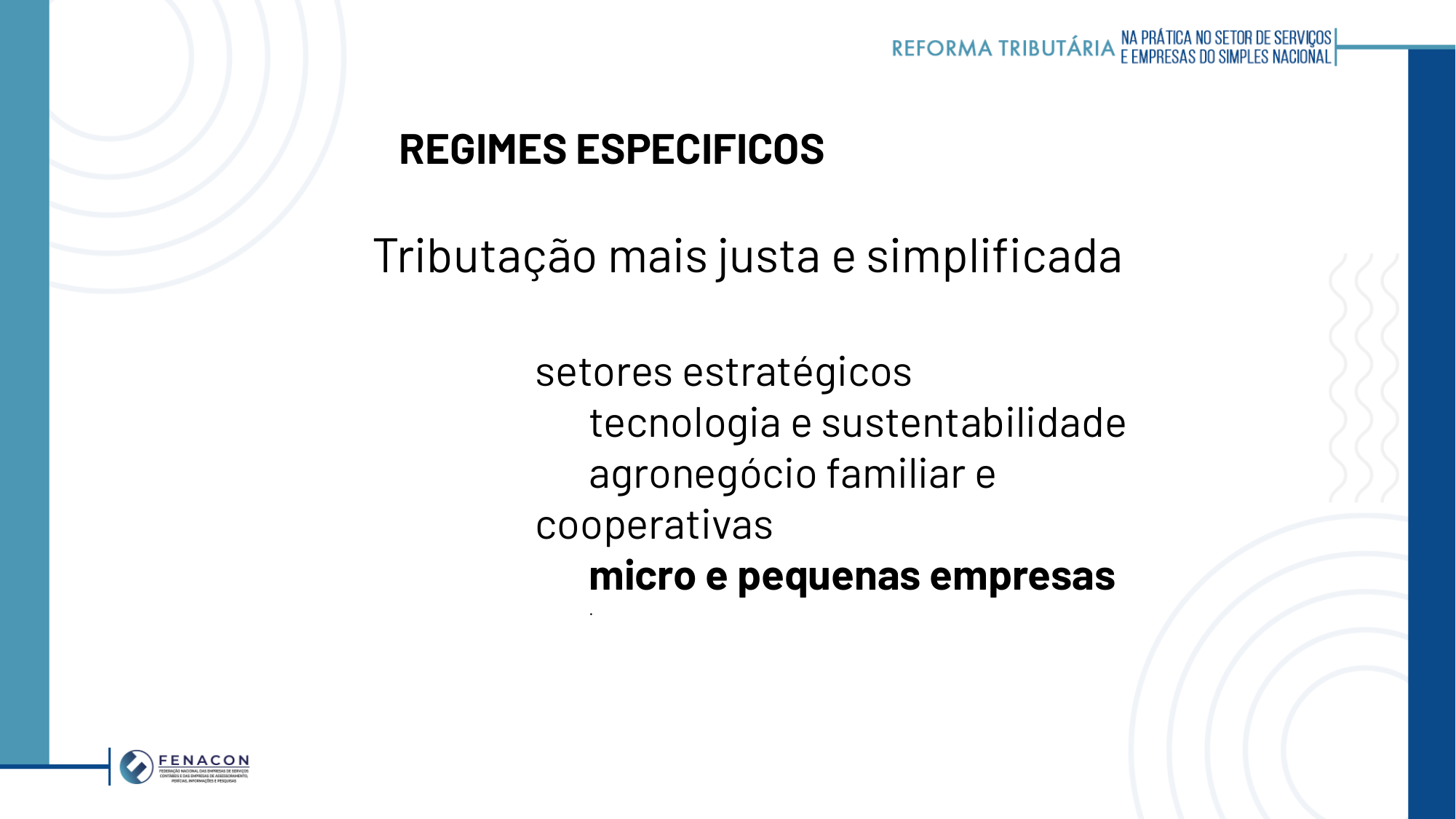

REGIMES ESPECIFICOS

Tributação mais justa e simplificada
setores estratégicos
tecnologia e sustentabilidade
agronegócio familiar e cooperativas
micro e pequenas empresas
.